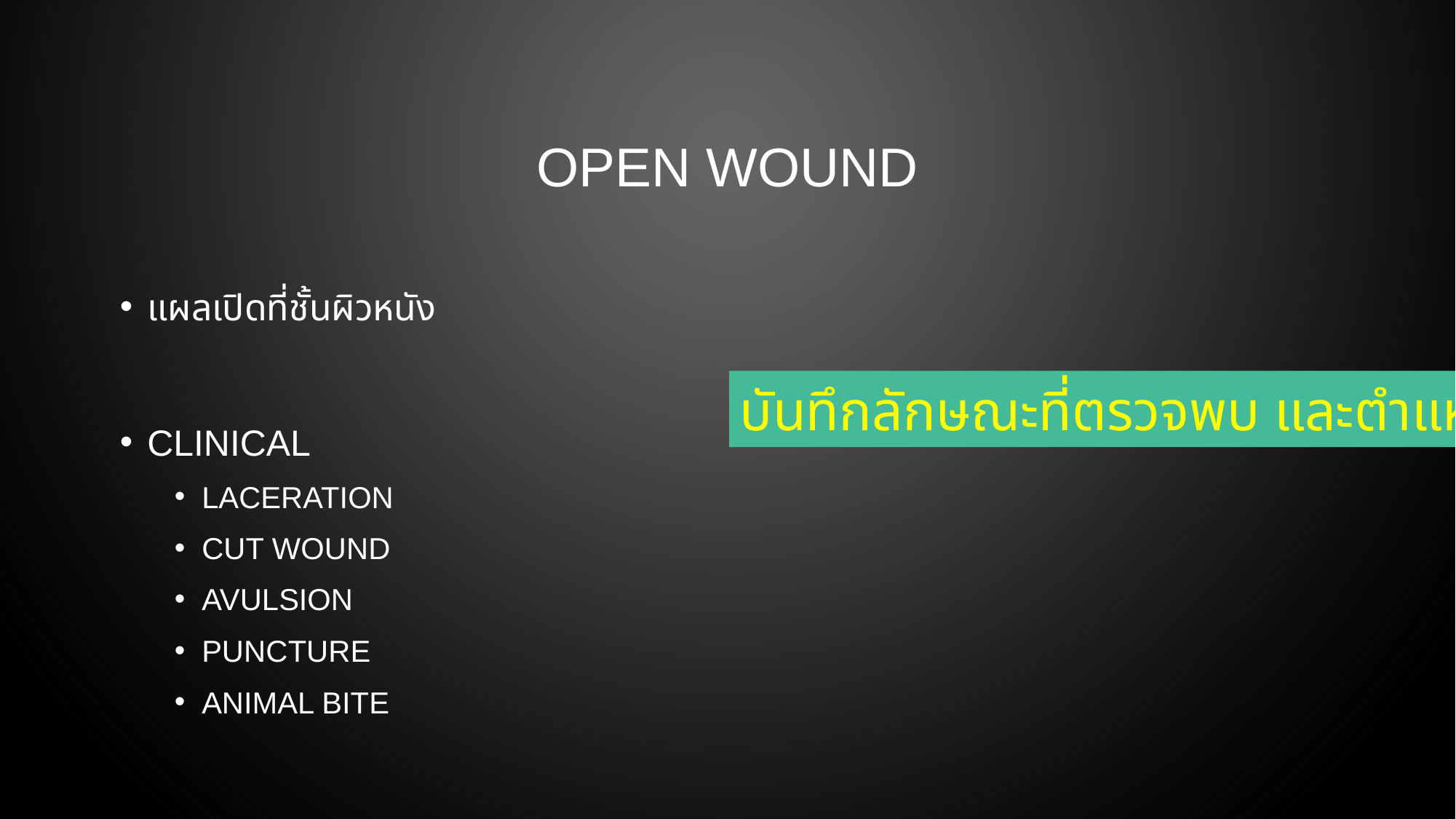

# Open wound
แผลเปิดที่ชั้นผิวหนัง

Clinical
Laceration
Cut wound
Avulsion
Puncture
Animal bite
บันทึกลักษณะที่ตรวจพบ และตำแหน่ง